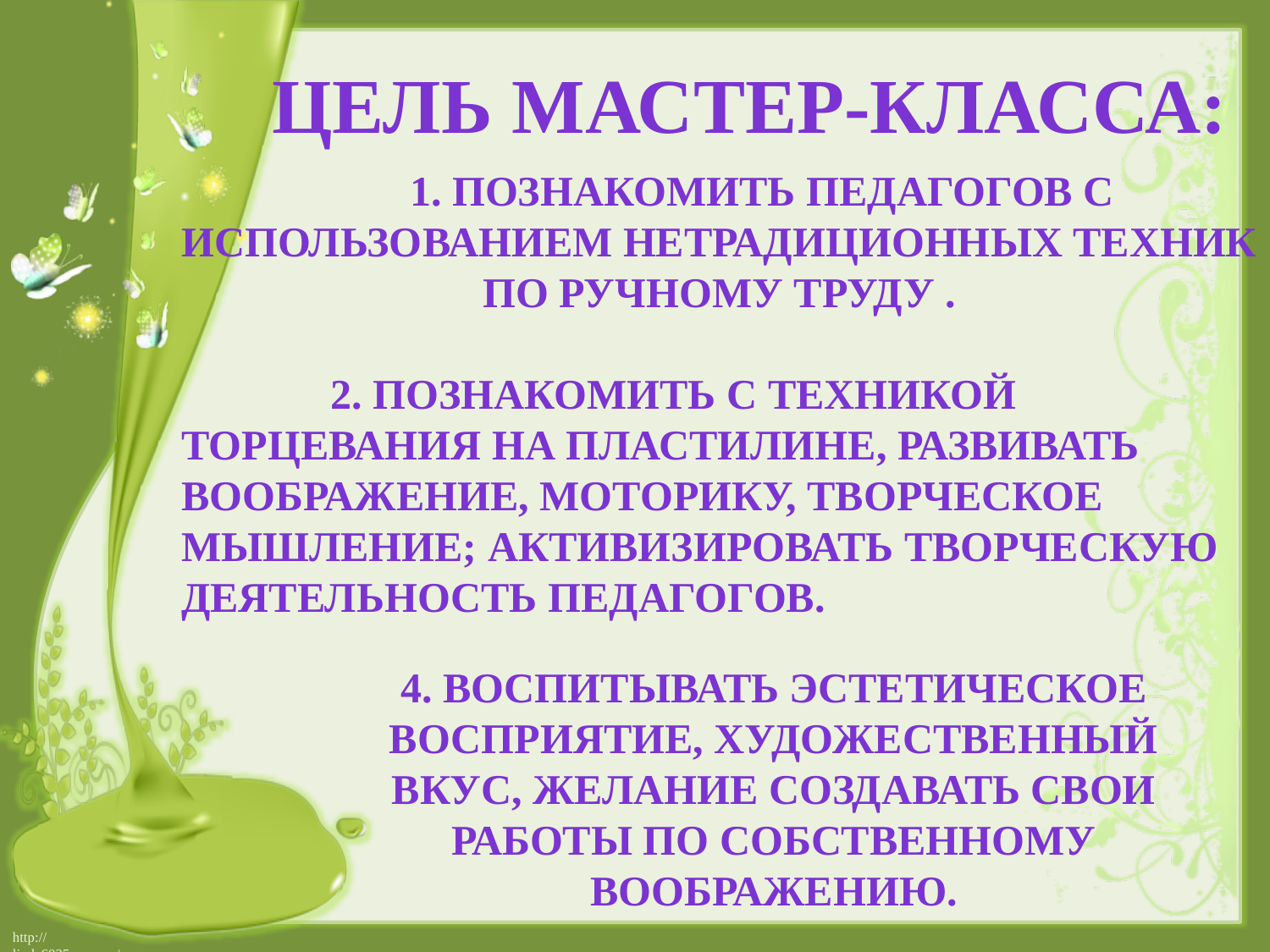

Цель мастер-класса:
 1. Познакомить педагогов с использованием нетрадиционных техник по ручному труду .

       2. познакомить с техникой торцевания на пластилине, развивать воображение, моторику, творческое мышление; активизировать творческую деятельность педагогов.

4. воспитывать эстетическое восприятие, художественный вкус, желание создавать свои работы по собственному воображению.